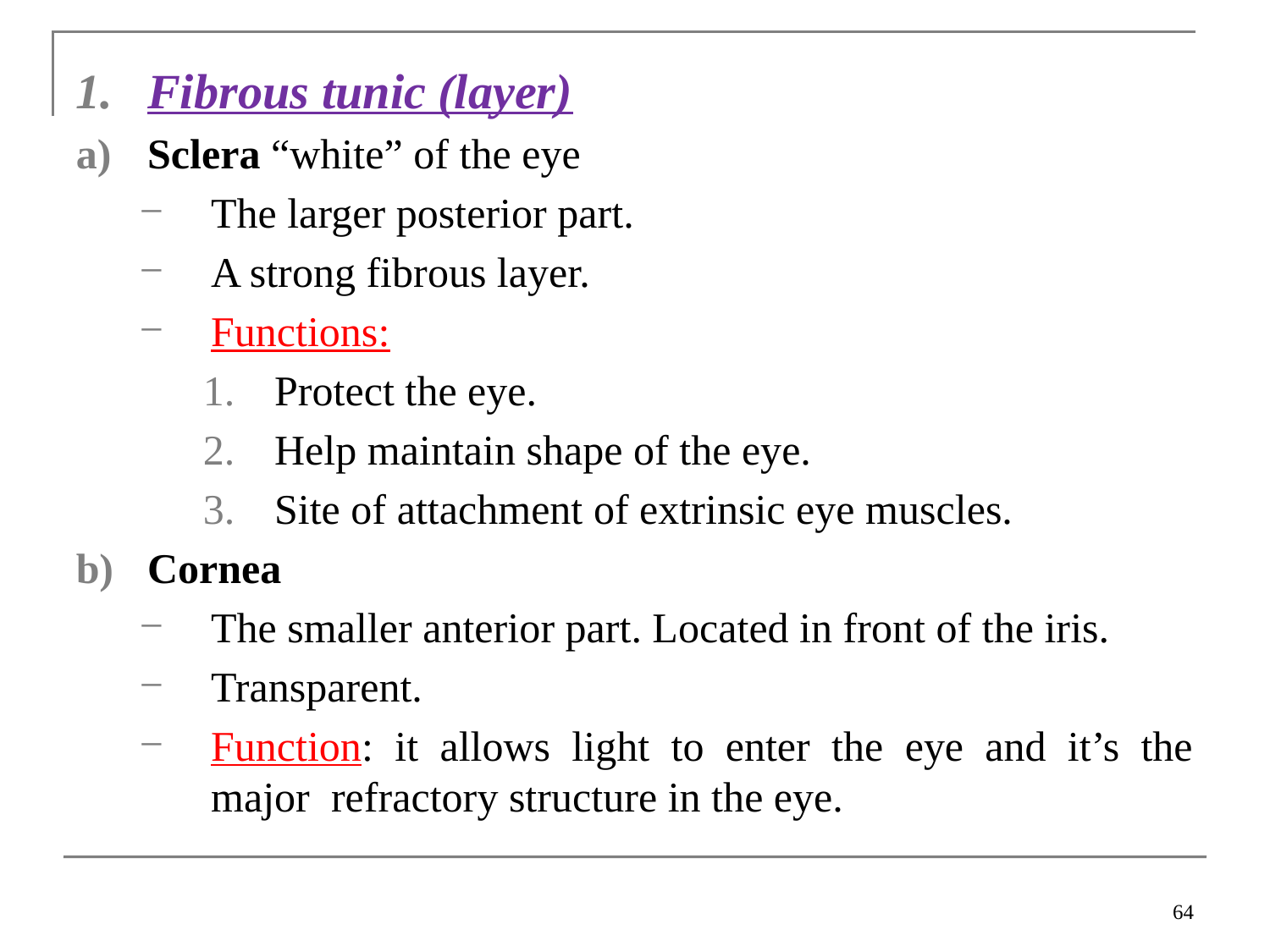

Fibrous tunic (layer)
Sclera “white” of the eye
The larger posterior part.
A strong fibrous layer.
Functions:
Protect the eye.
Help maintain shape of the eye.
Site of attachment of extrinsic eye muscles.
Cornea
The smaller anterior part. Located in front of the iris.
Transparent.
Function: it allows light to enter the eye and it’s the major  refractory structure in the eye.
64